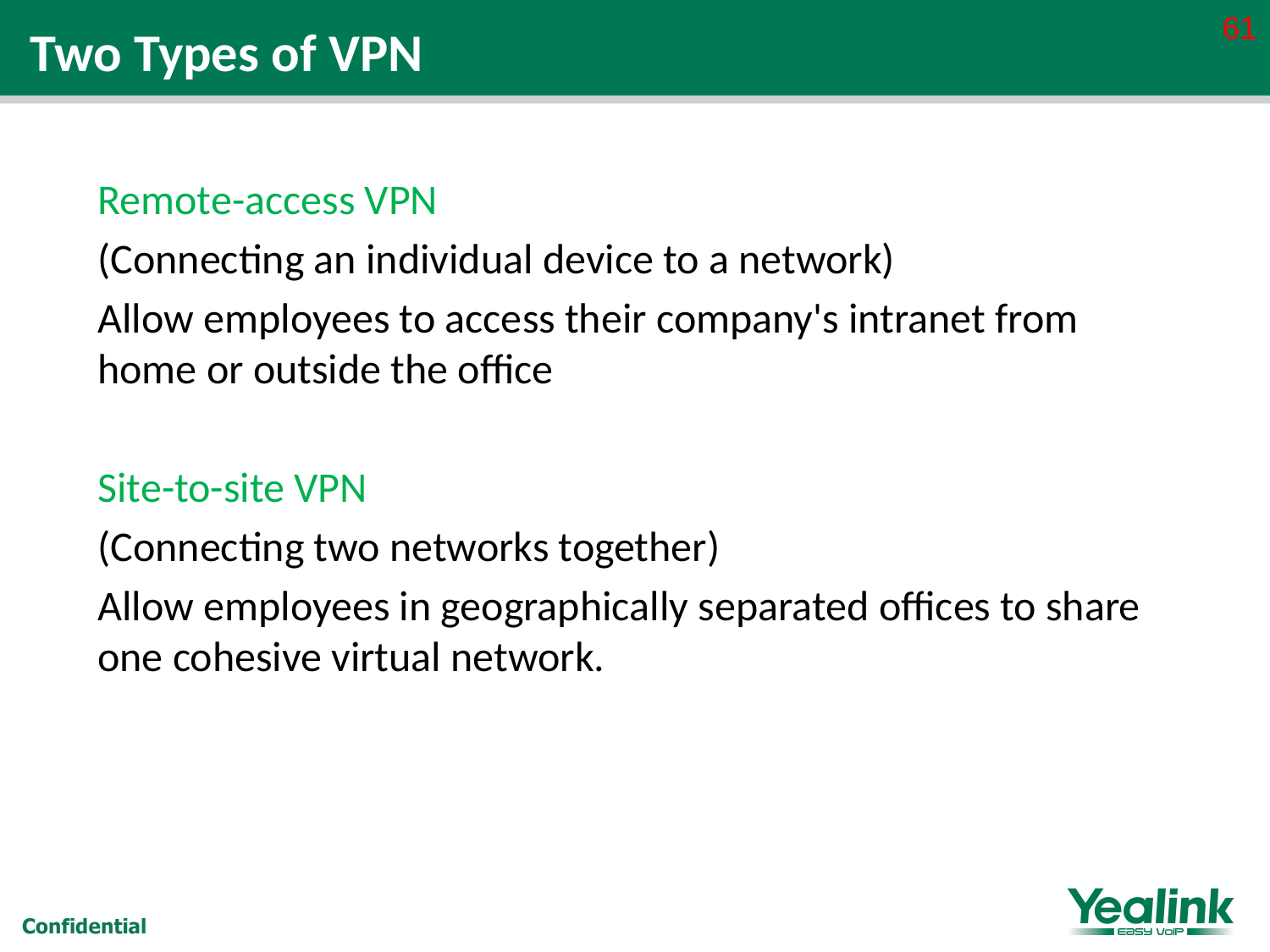

61
# Two Types of VPN

Remote-access VPN
(Connecting an individual device to a network)
Allow employees to access their company's intranet from home or outside the office

Site-to-site VPN
(Connecting two networks together)
Allow employees in geographically separated offices to share one cohesive virtual network.